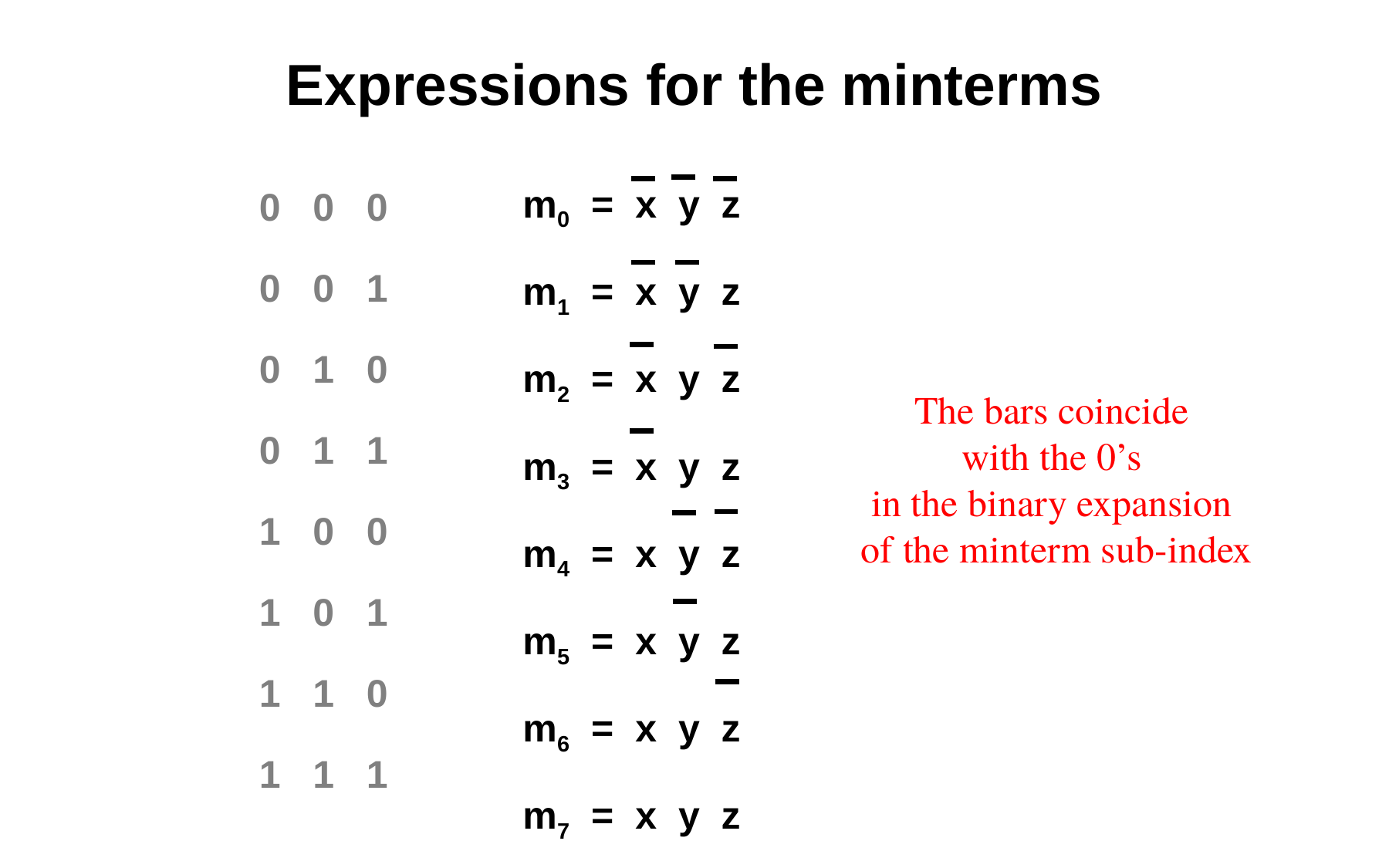

# Expressions for the minterms
m0  =  x  y  z

m1  =  x  y  z

m2  =  x  y  z

m3  =  x  y  z

m4  =  x  y  z

m5  =  x  y  z

m6  =  x  y  z

m7  =  x  y  z

0   0   0

0   0   1

0   1   0

0   1   1

1   0   0

1   0   1

1   1   0

1   1   1
The bars coincide
with the 0’s
in the binary expansion
of the minterm sub-index